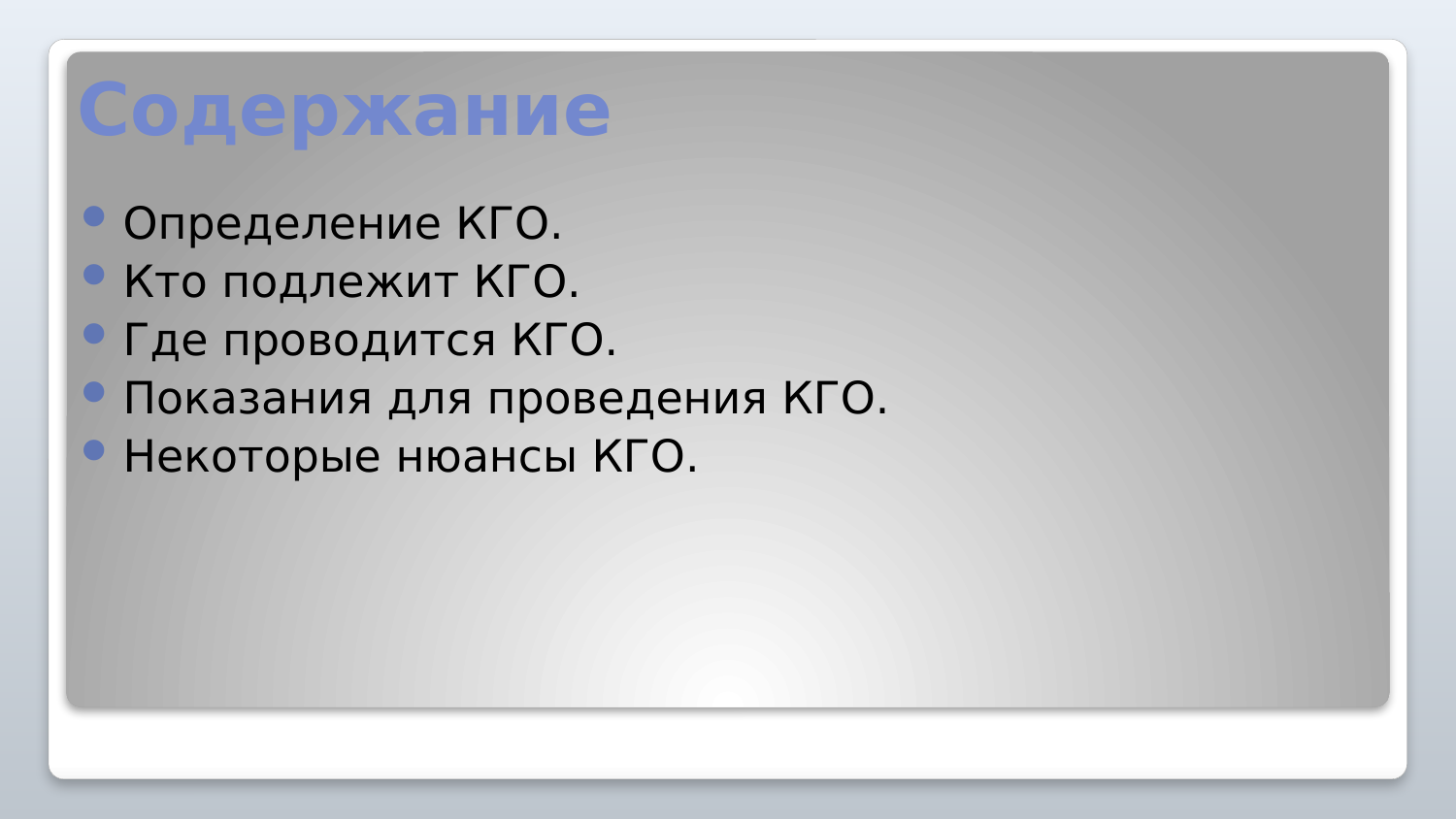

# Содержание
Определение КГО.
Кто подлежит КГО.
Где проводится КГО.
Показания для проведения КГО.
Некоторые нюансы КГО.